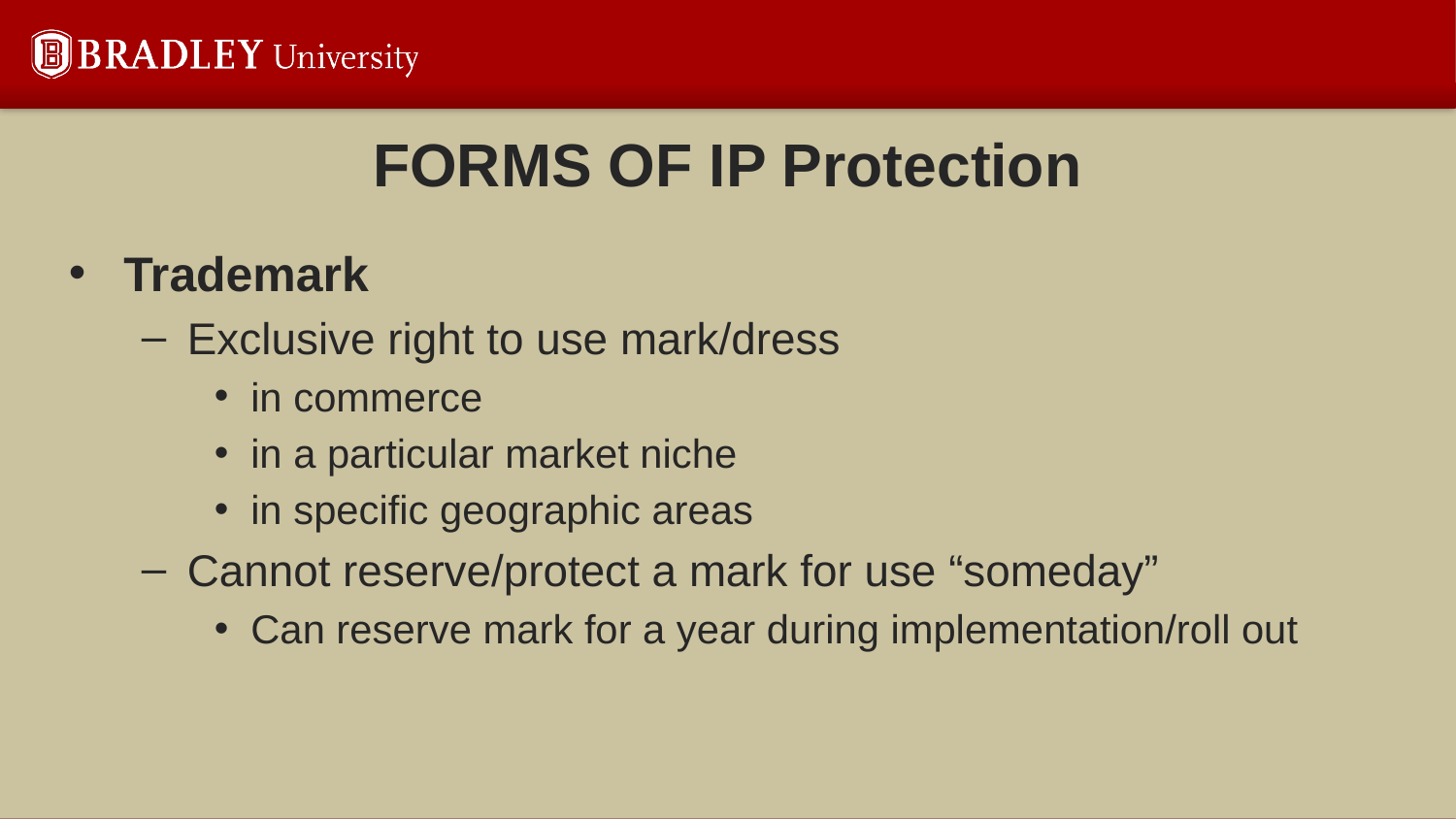

# FORMS OF IP Protection
Trademark
Exclusive right to use mark/dress
in commerce
in a particular market niche
in specific geographic areas
Cannot reserve/protect a mark for use “someday”
Can reserve mark for a year during implementation/roll out